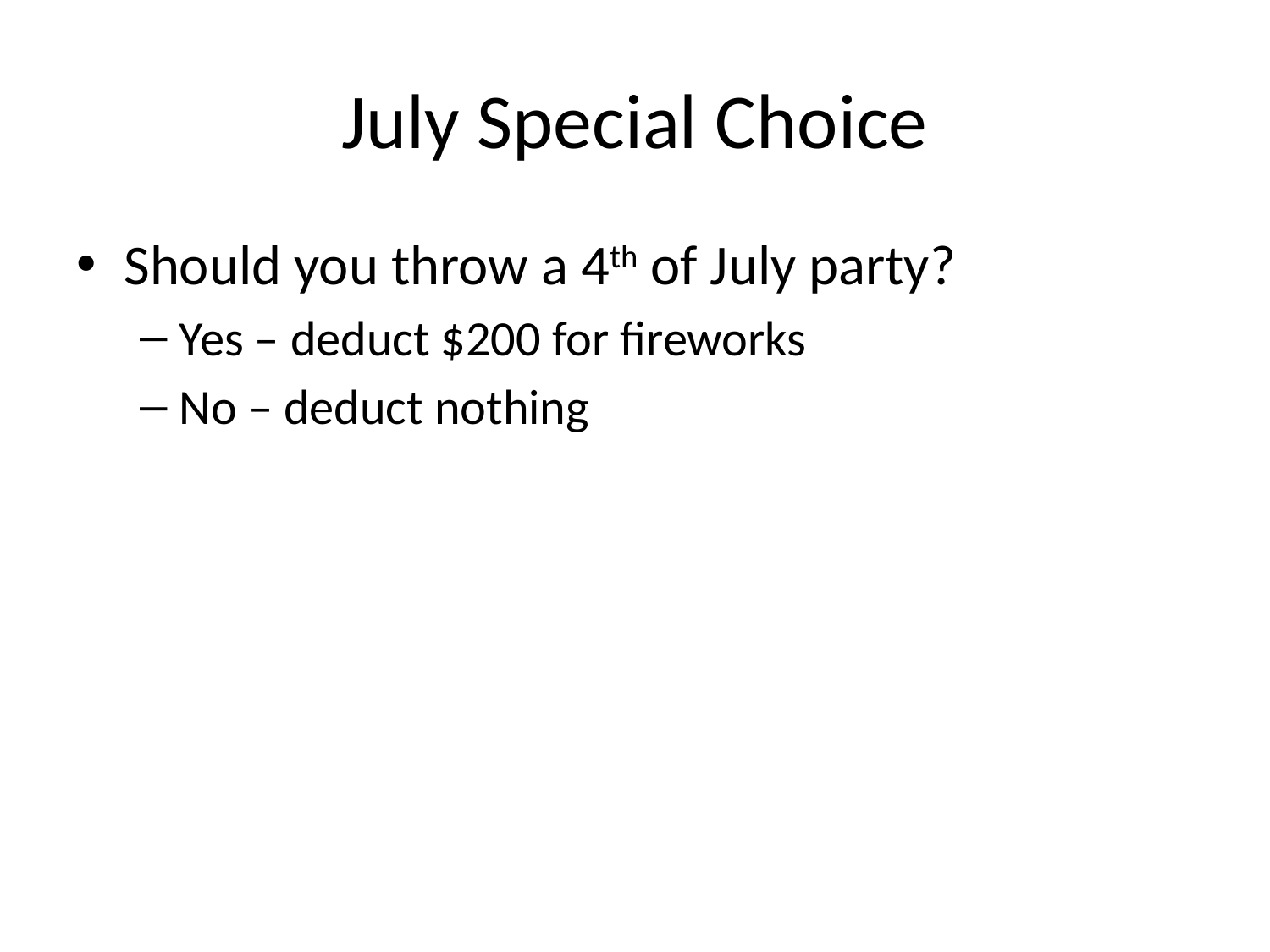

# July Special Choice
Should you throw a 4th of July party?
Yes – deduct $200 for fireworks
No – deduct nothing